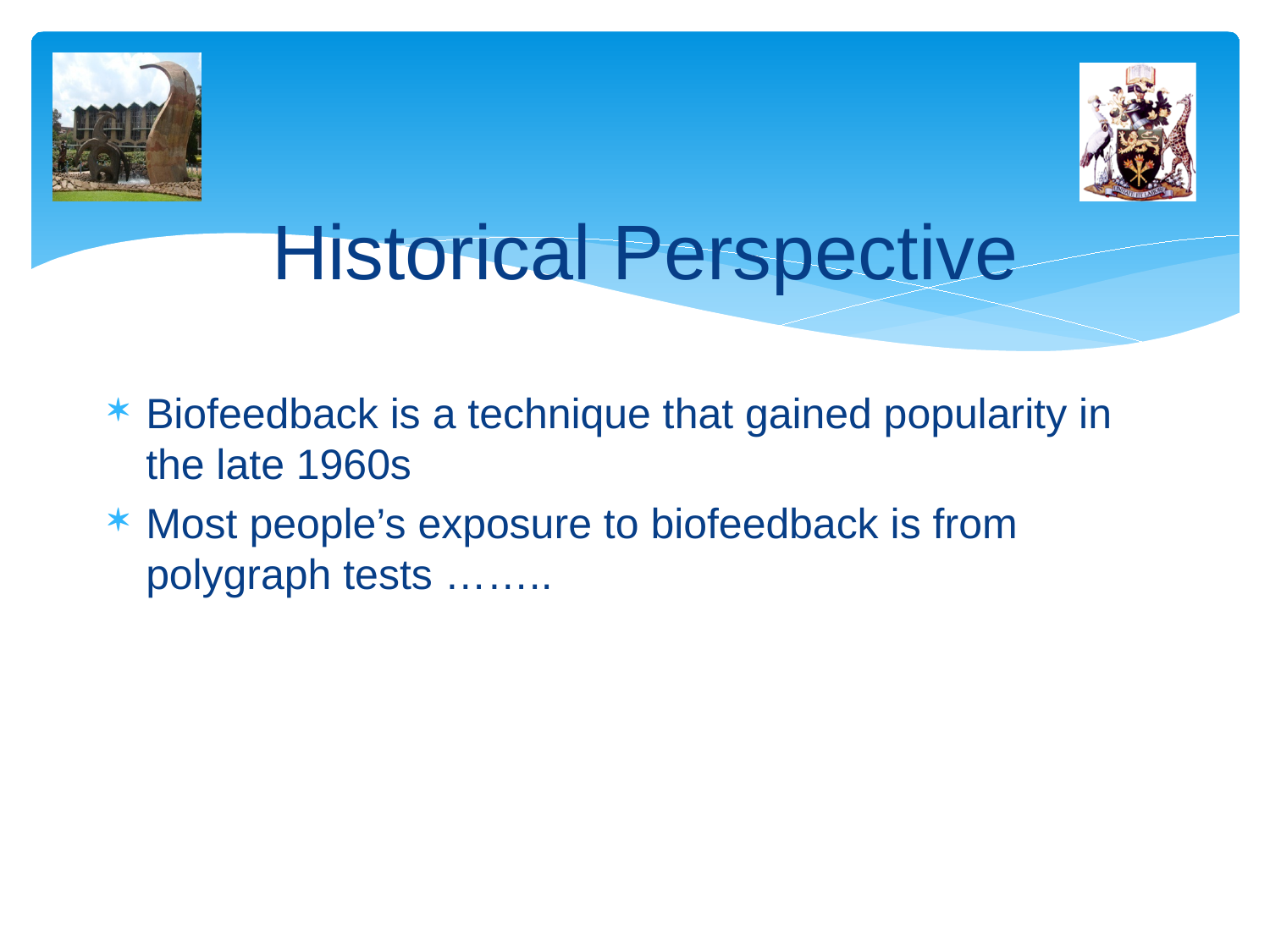

# Historical Perspective
Biofeedback is a technique that gained popularity in the late 1960s
Most people’s exposure to biofeedback is from polygraph tests ……..